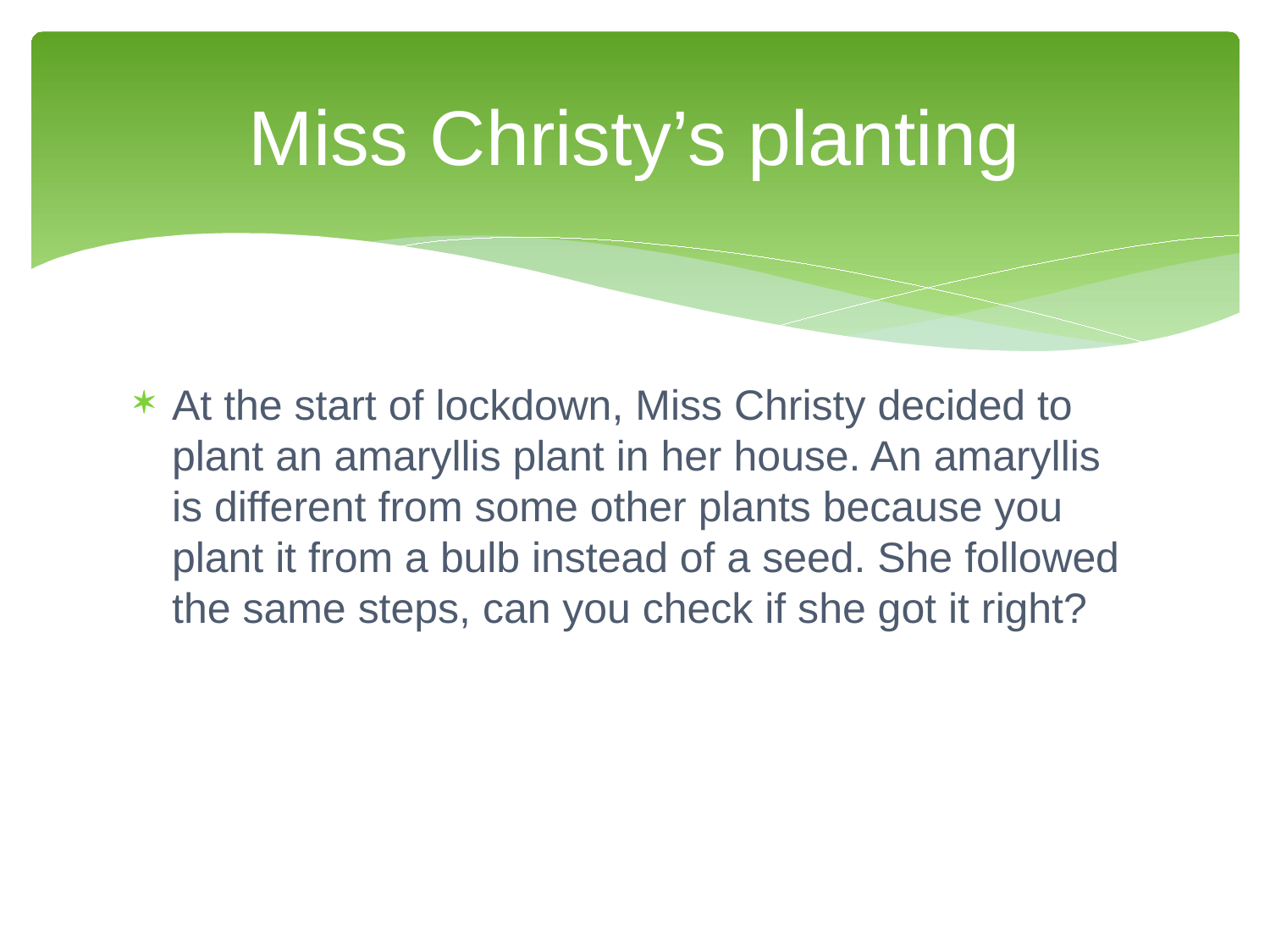

# Miss Christy’s planting
At the start of lockdown, Miss Christy decided to plant an amaryllis plant in her house. An amaryllis is different from some other plants because you plant it from a bulb instead of a seed. She followed the same steps, can you check if she got it right?